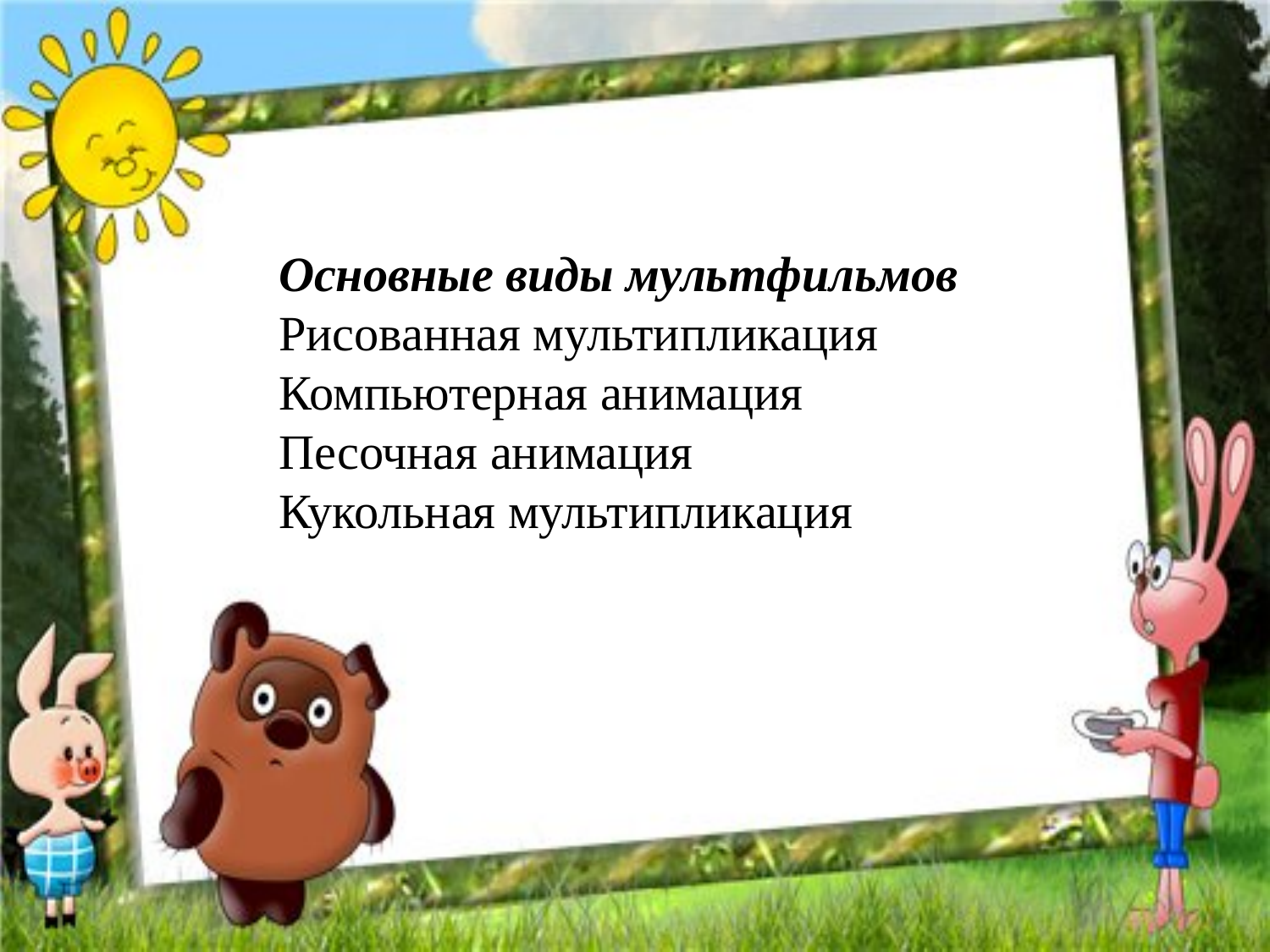

Основные виды мультфильмов
Рисованная мультипликация
Компьютерная анимация
Песочная анимация
Кукольная мультипликация